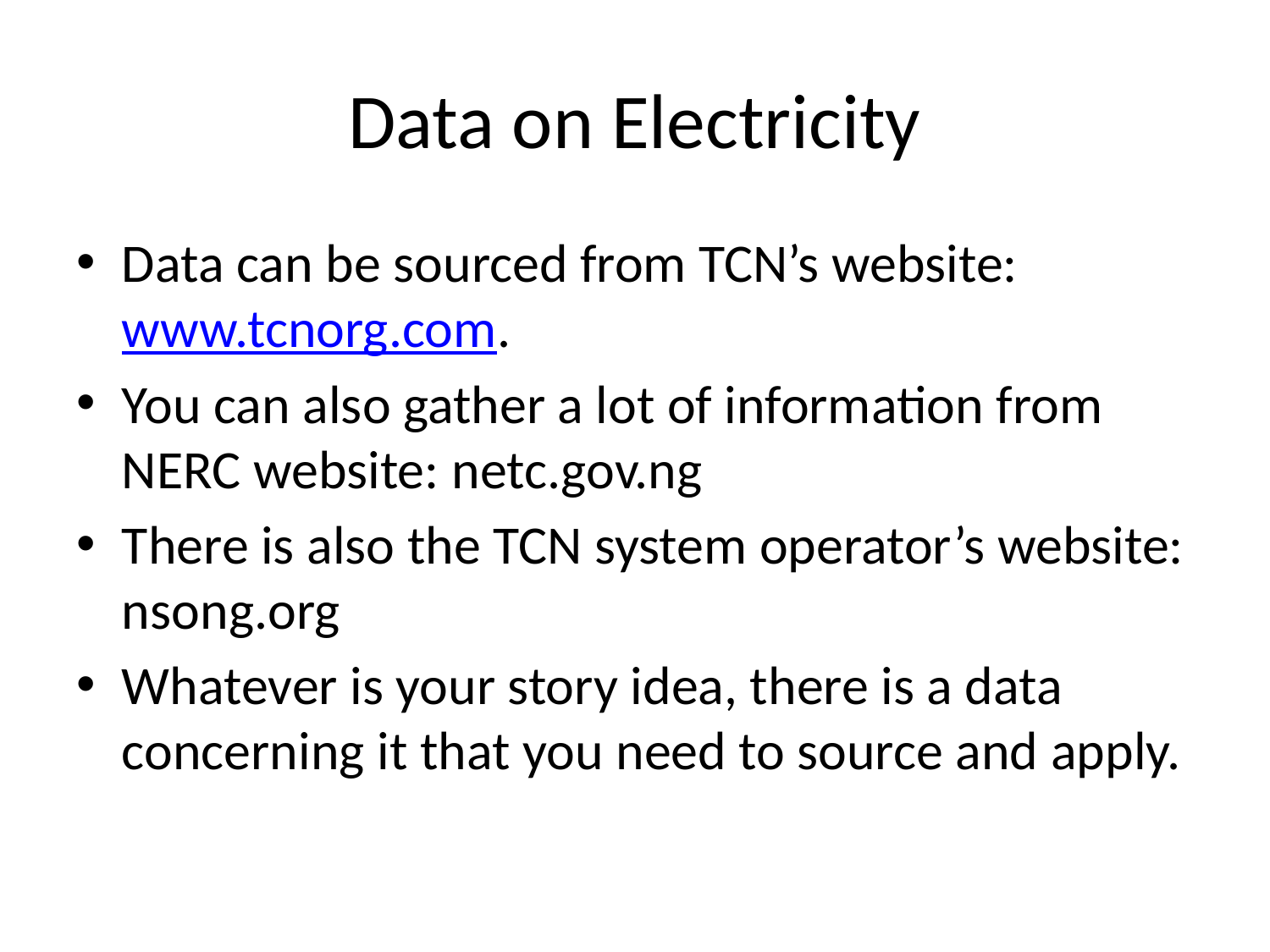

# Data on Electricity
Data can be sourced from TCN’s website: www.tcnorg.com.
You can also gather a lot of information from NERC website: netc.gov.ng
There is also the TCN system operator’s website: nsong.org
Whatever is your story idea, there is a data concerning it that you need to source and apply.